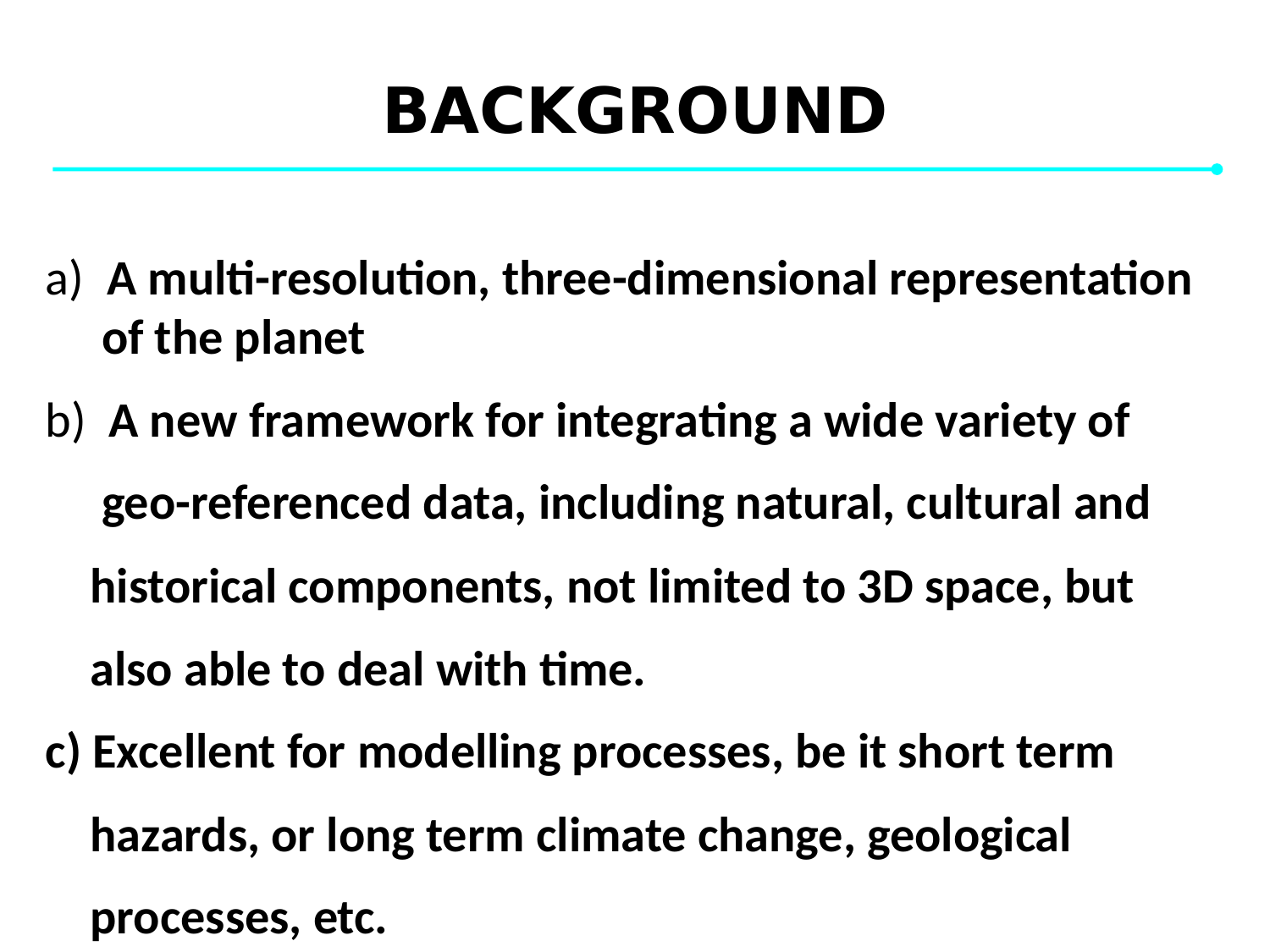

BACKGROUND

 The concept of Digital Earth originated with Gore’s
  a)  A multi-resolution, three-dimensional representation
       of the planet
  b)  A new framework for integrating a wide variety of
       geo-referenced data, including natural, cultural and
      historical components, not limited to 3D space, but
      also able to deal with time.
  c) Excellent for modelling processes, be it short term
      hazards, or long term climate change, geological
      processes, etc.